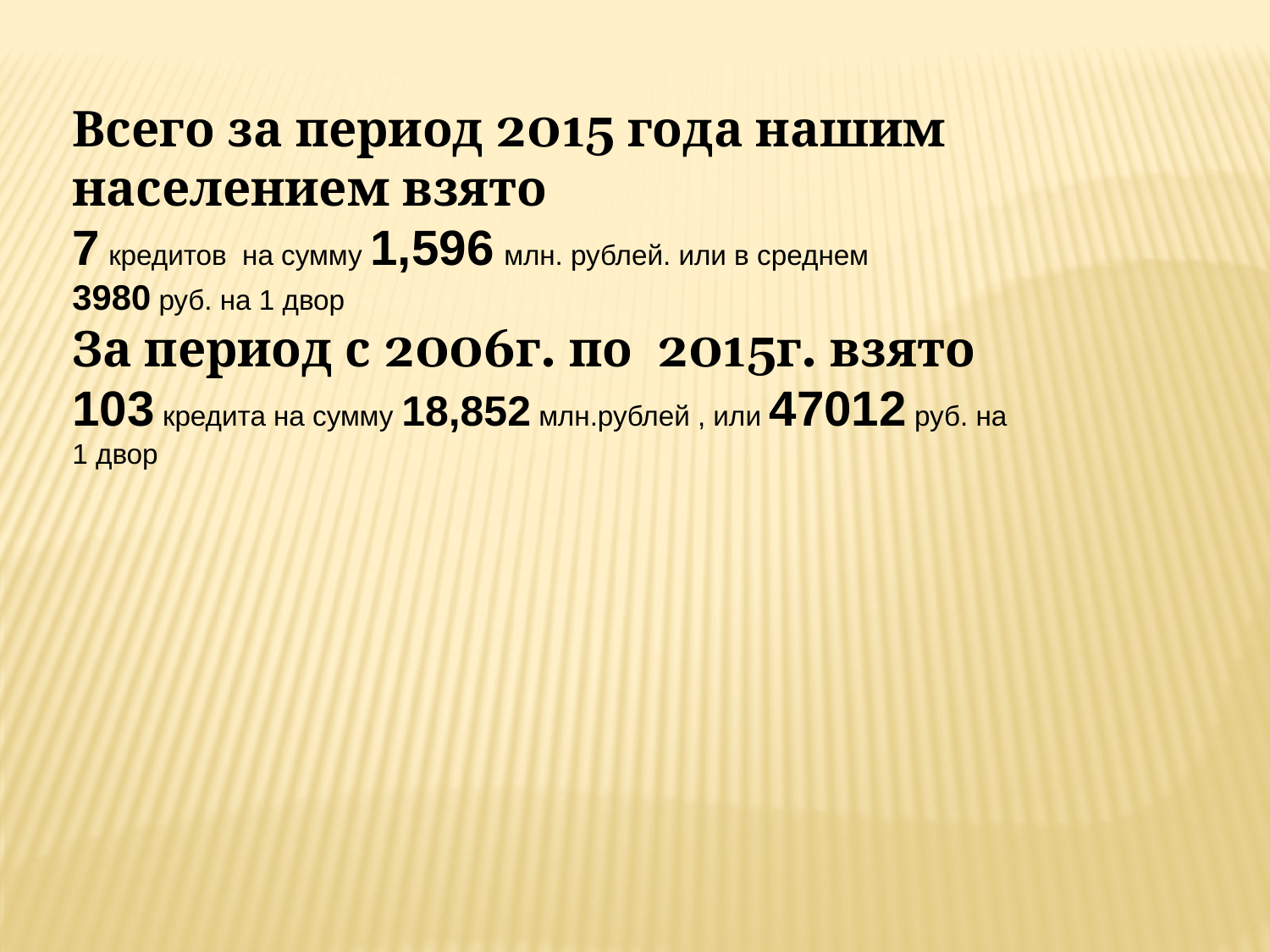

Всего за период 2015 года нашим населением взято
7 кредитов  на сумму 1,596 млн. рублей. или в среднем
3980 руб. на 1 двор
За период с 2006г. по  2015г. взято 103 кредита на сумму 18,852 млн.рублей , или 47012 руб. на 1 двор